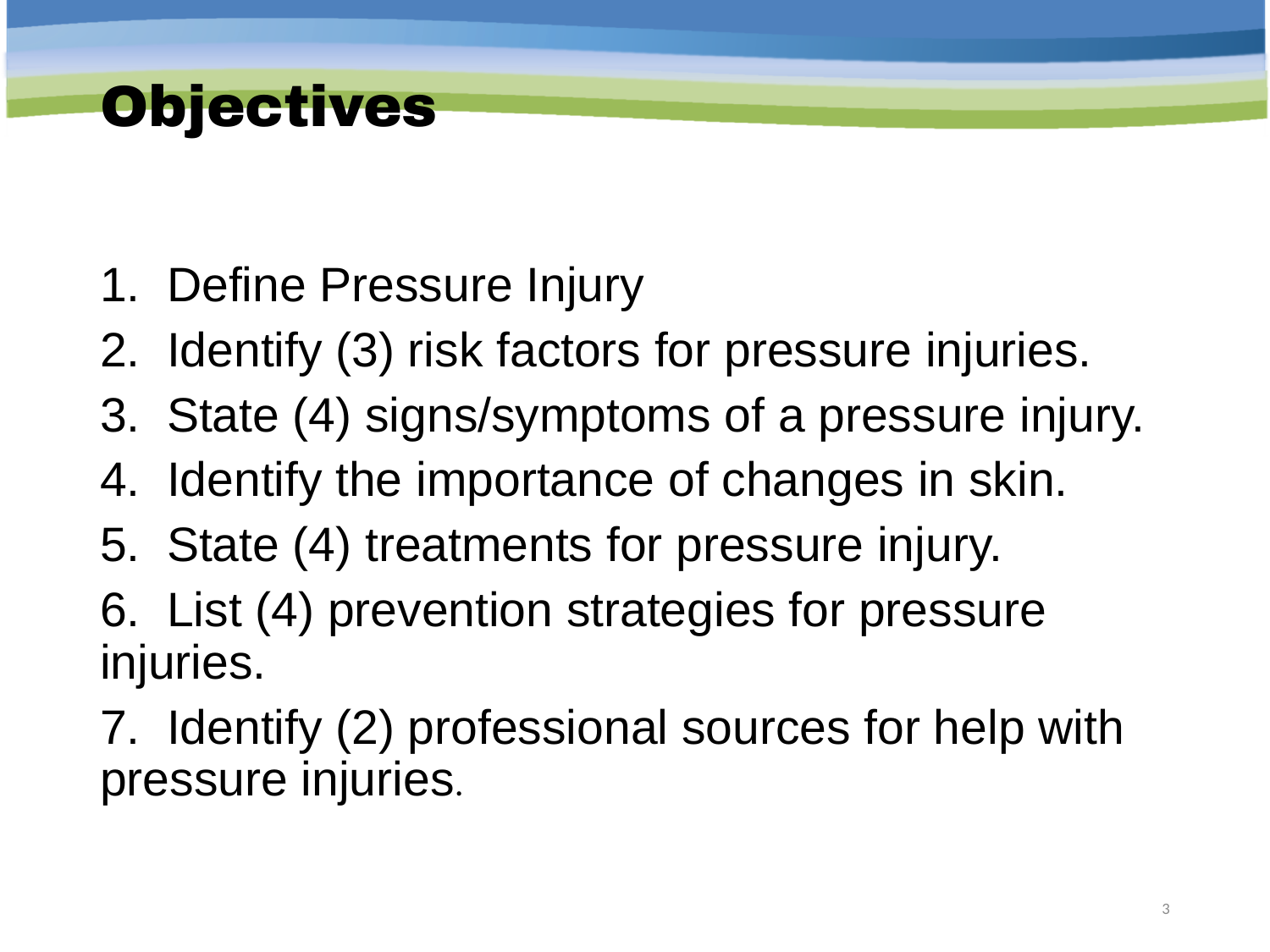

# Objectives
1.  Define Pressure Injury
2.  Identify (3) risk factors for pressure injuries.
3.  State (4) signs/symptoms of a pressure injury.
4.  Identify the importance of changes in skin.
5.  State (4) treatments for pressure injury.
6.  List (4) prevention strategies for pressure injuries.
7.  Identify (2) professional sources for help with pressure injuries.
3